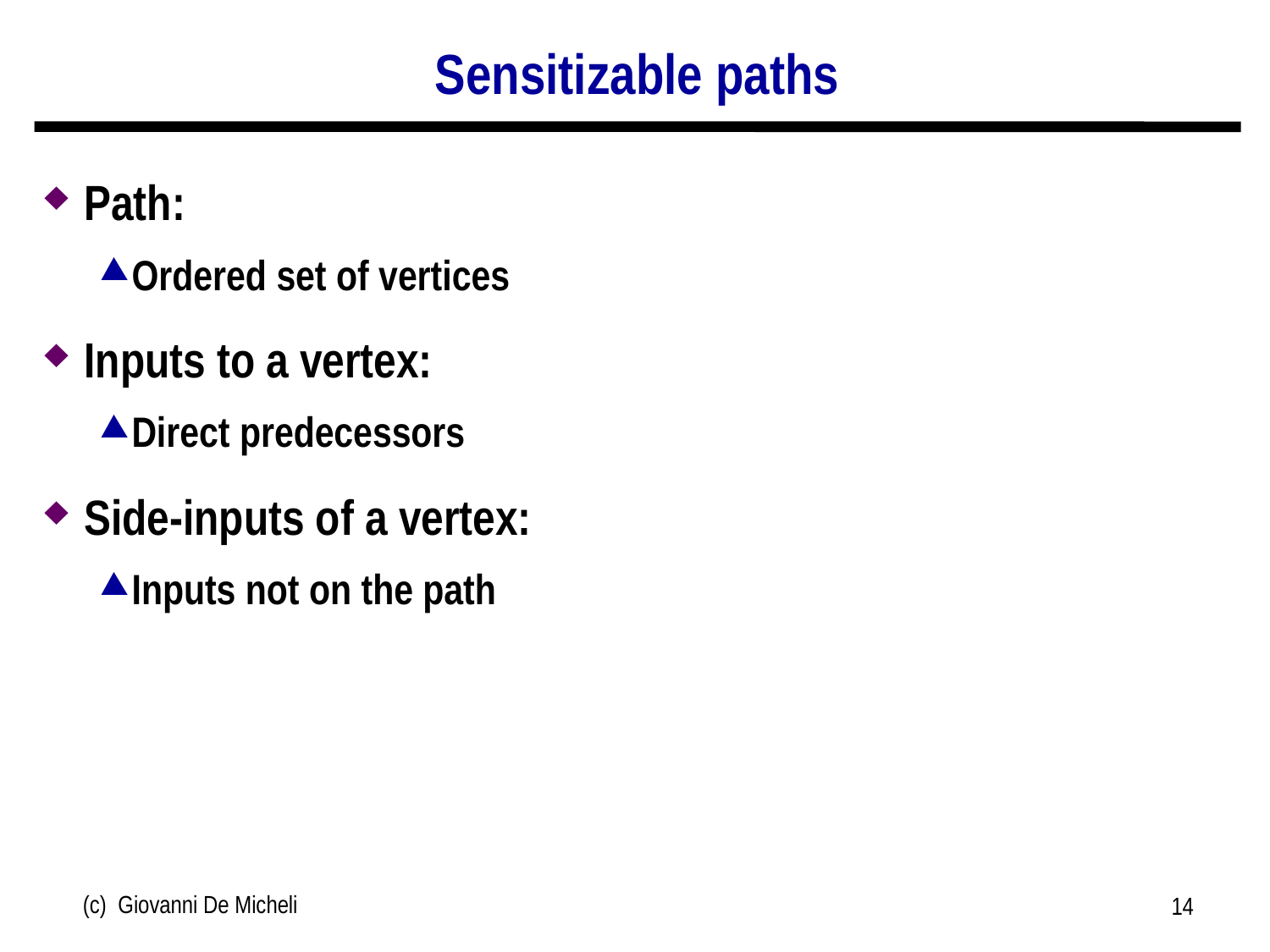

# Sensitizable paths
Path:
Ordered set of vertices
Inputs to a vertex:
Direct predecessors
Side-inputs of a vertex:
Inputs not on the path
(c)  Giovanni De Micheli
14